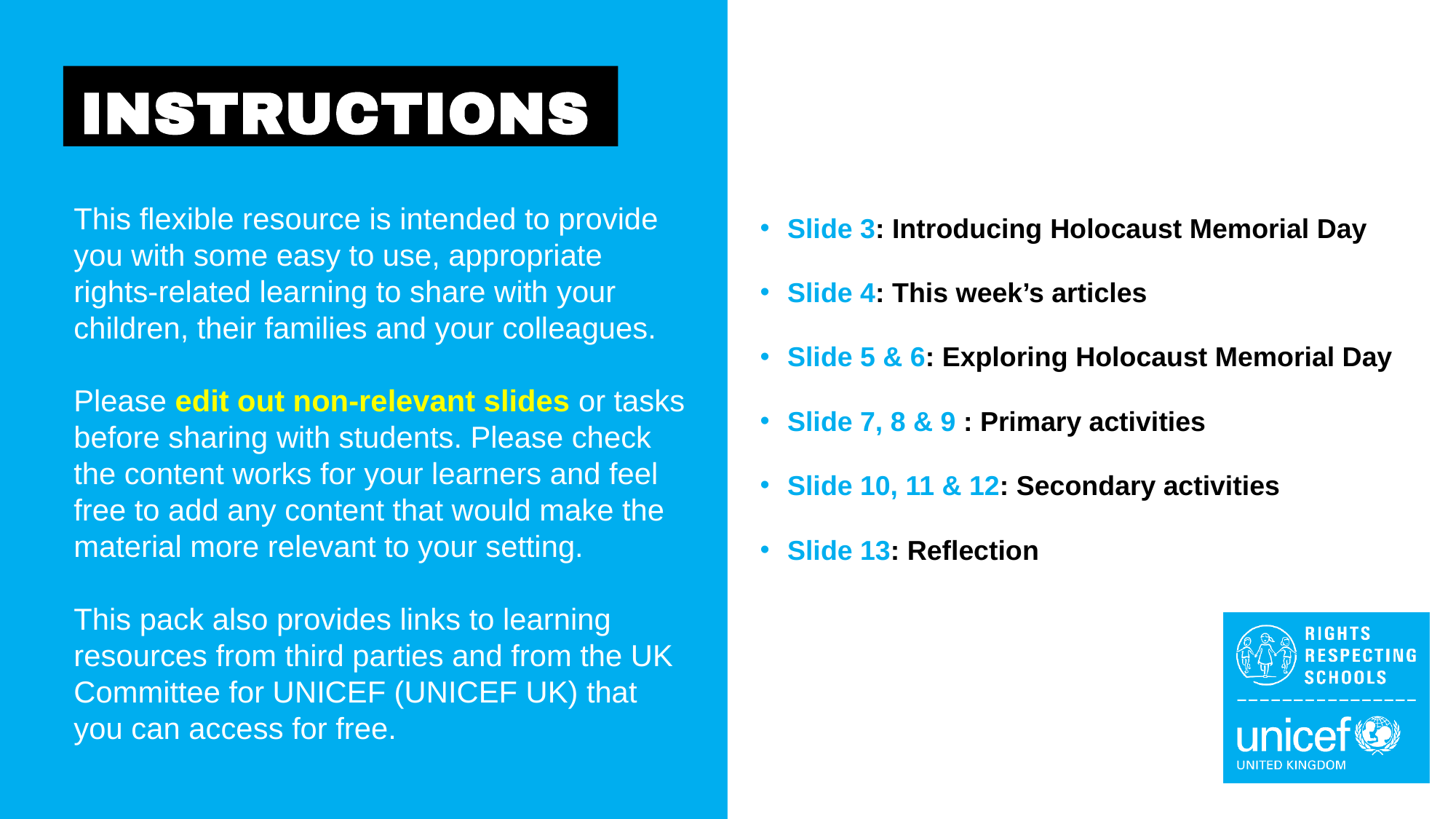

INSTRUCTIONS
Slide 3: Introducing Holocaust Memorial Day
Slide 4: This week’s articles
Slide 5 & 6: Exploring Holocaust Memorial Day
Slide 7, 8 & 9 : Primary activities
Slide 10, 11 & 12: Secondary activities
Slide 13: Reflection